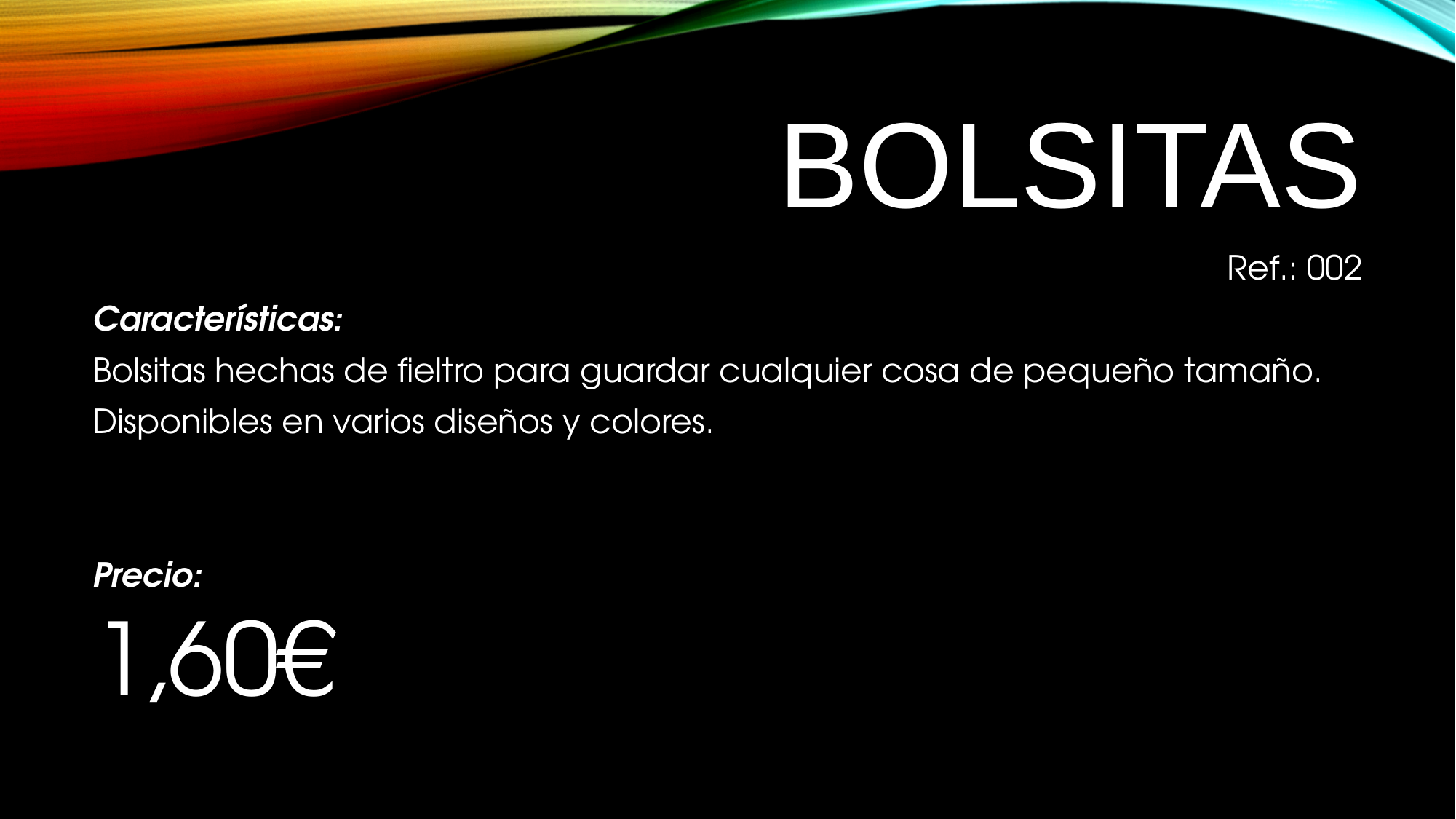

# bolsitas
Ref.: 002
Características:
Bolsitas hechas de fieltro para guardar cualquier cosa de pequeño tamaño.
Disponibles en varios diseños y colores.

Precio:
1,60€